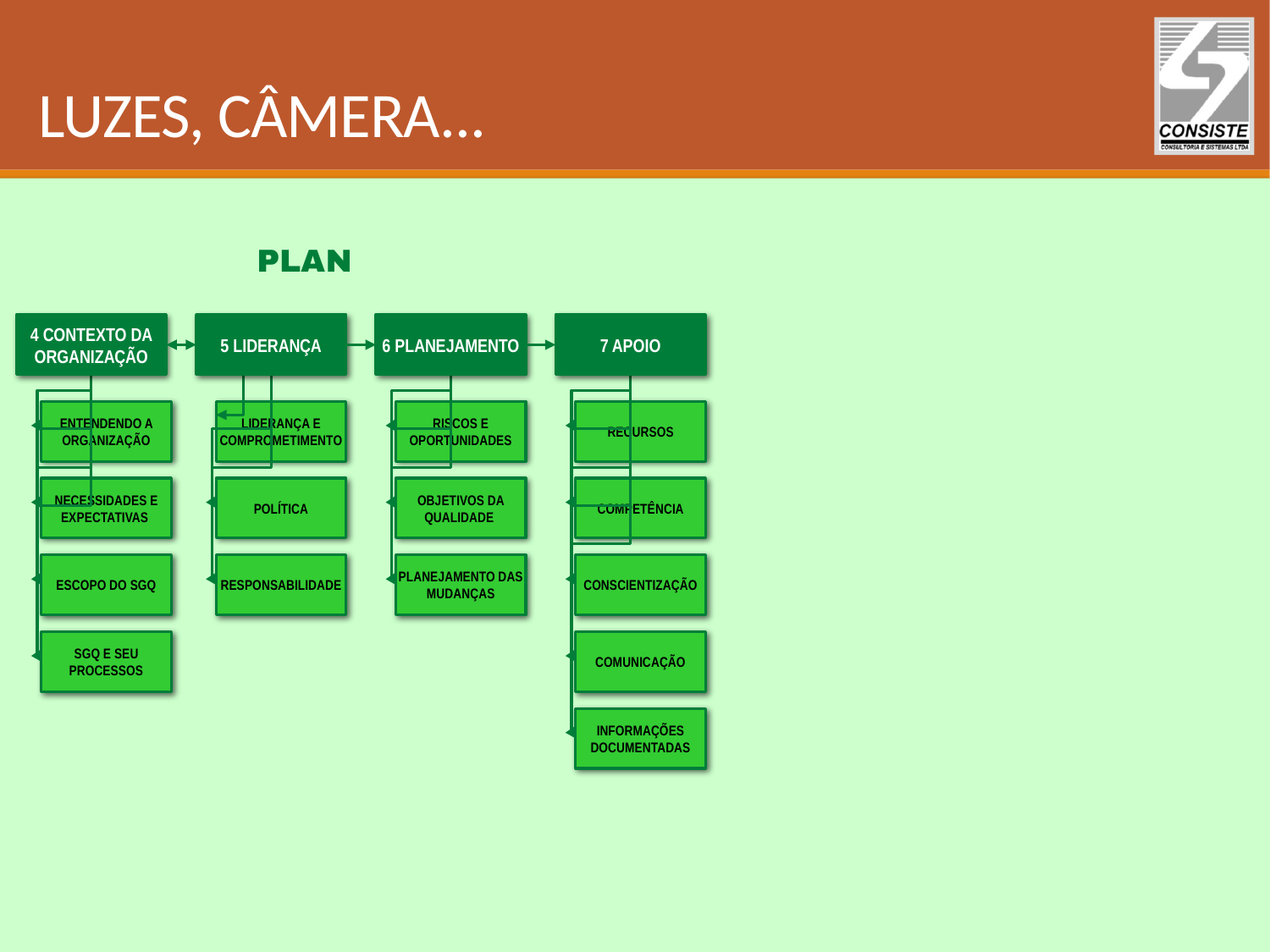

# LUZES, CÂMERA...

PLAN
4 CONTEXTO DA ORGANIZAÇÃO
5 LIDERANÇA
6 PLANEJAMENTO
7 APOIO
ENTENDENDO A ORGANIZAÇÃO
LIDERANÇA E COMPROMETIMENTO
RISCOS E OPORTUNIDADES
RECURSOS
NECESSIDADES E EXPECTATIVAS
POLÍTICA
OBJETIVOS DA QUALIDADE
COMPETÊNCIA
ESCOPO DO SGQ
RESPONSABILIDADE
PLANEJAMENTO DAS MUDANÇAS
CONSCIENTIZAÇÃO
SGQ E SEU PROCESSOS
COMUNICAÇÃO
INFORMAÇÕES DOCUMENTADAS